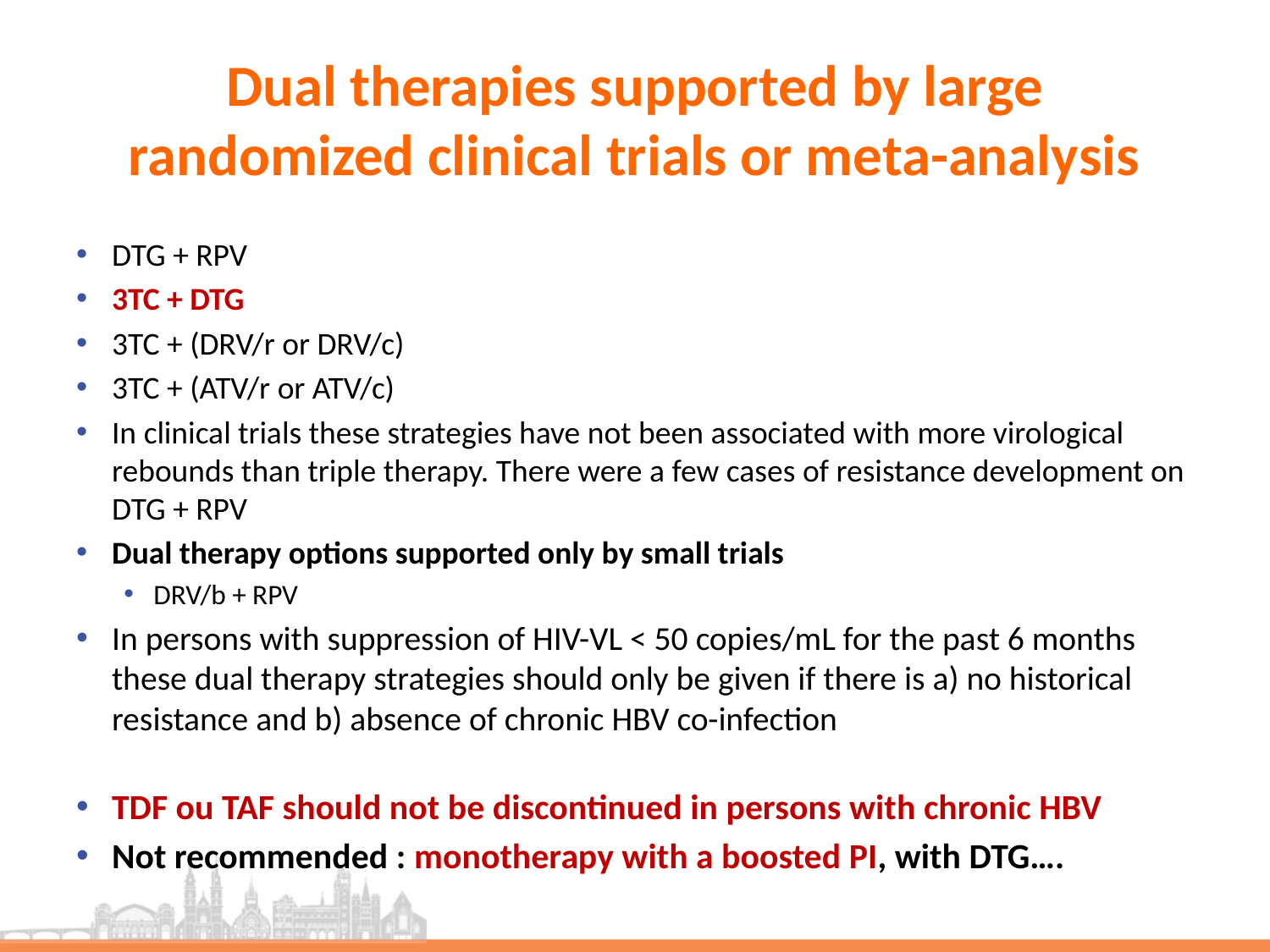

# Dual therapies supported by large randomized clinical trials or meta-analysis
DTG + RPV
3TC + DTG
3TC + (DRV/r or DRV/c)
3TC + (ATV/r or ATV/c)
In clinical trials these strategies have not been associated with more virological rebounds than triple therapy. There were a few cases of resistance development on DTG + RPV
Dual therapy options supported only by small trials
DRV/b + RPV
In persons with suppression of HIV-VL < 50 copies/mL for the past 6 months these dual therapy strategies should only be given if there is a) no historical resistance and b) absence of chronic HBV co-infection
TDF ou TAF should not be discontinued in persons with chronic HBV
Not recommended : monotherapy with a boosted PI, with DTG….